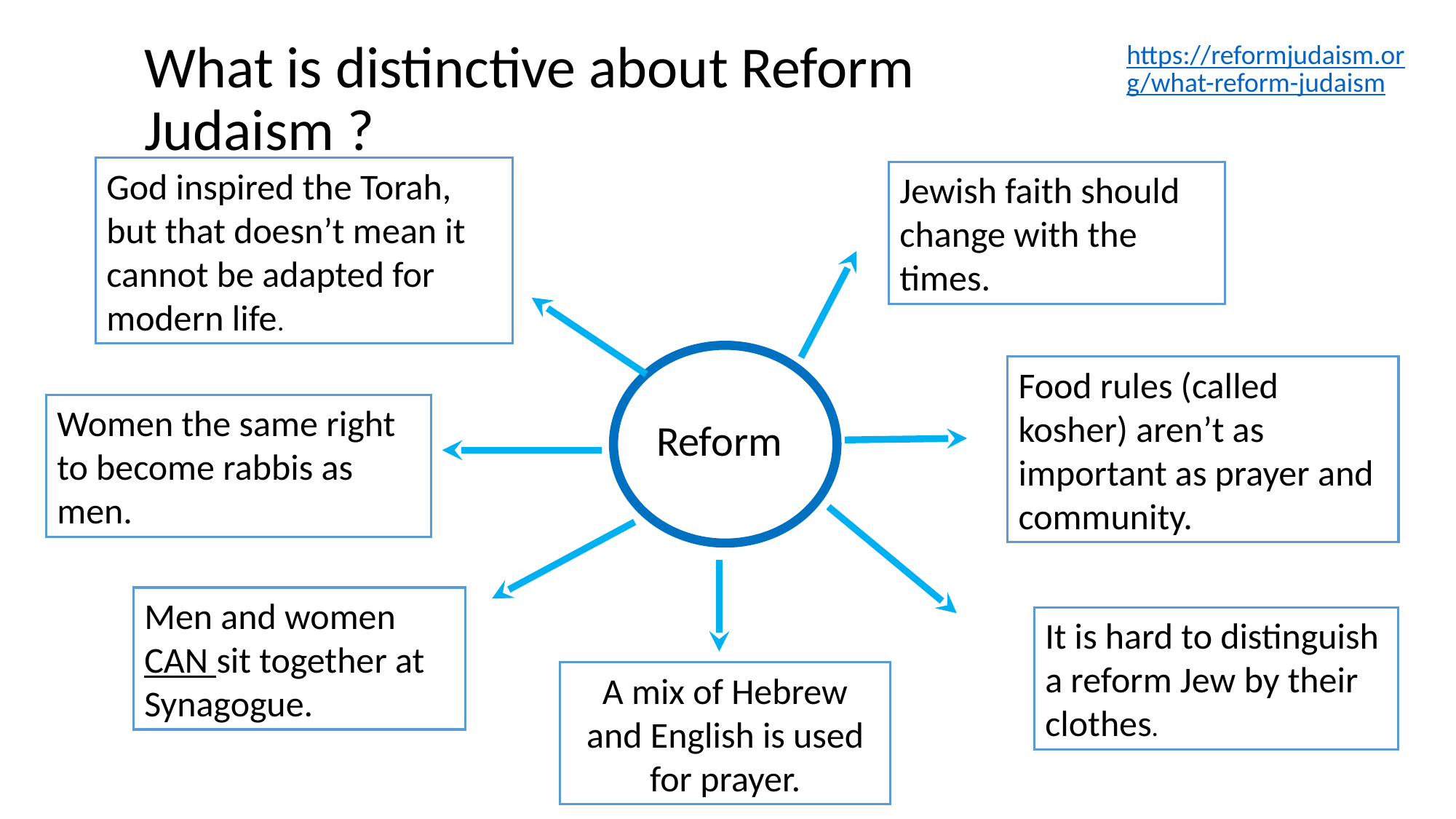

# What is distinctive about Reform Judaism ?
https://reformjudaism.org/what-reform-judaism

God inspired the Torah, but that doesn’t mean it cannot be adapted for modern life.
Jewish faith should change with the times.

Food rules (called kosher) aren’t as important as prayer and community.
Women the same right to become rabbis as men.
Reform
Men and women CAN sit together at Synagogue.
It is hard to distinguish a reform Jew by their clothes.
A mix of Hebrew and English is used for prayer.